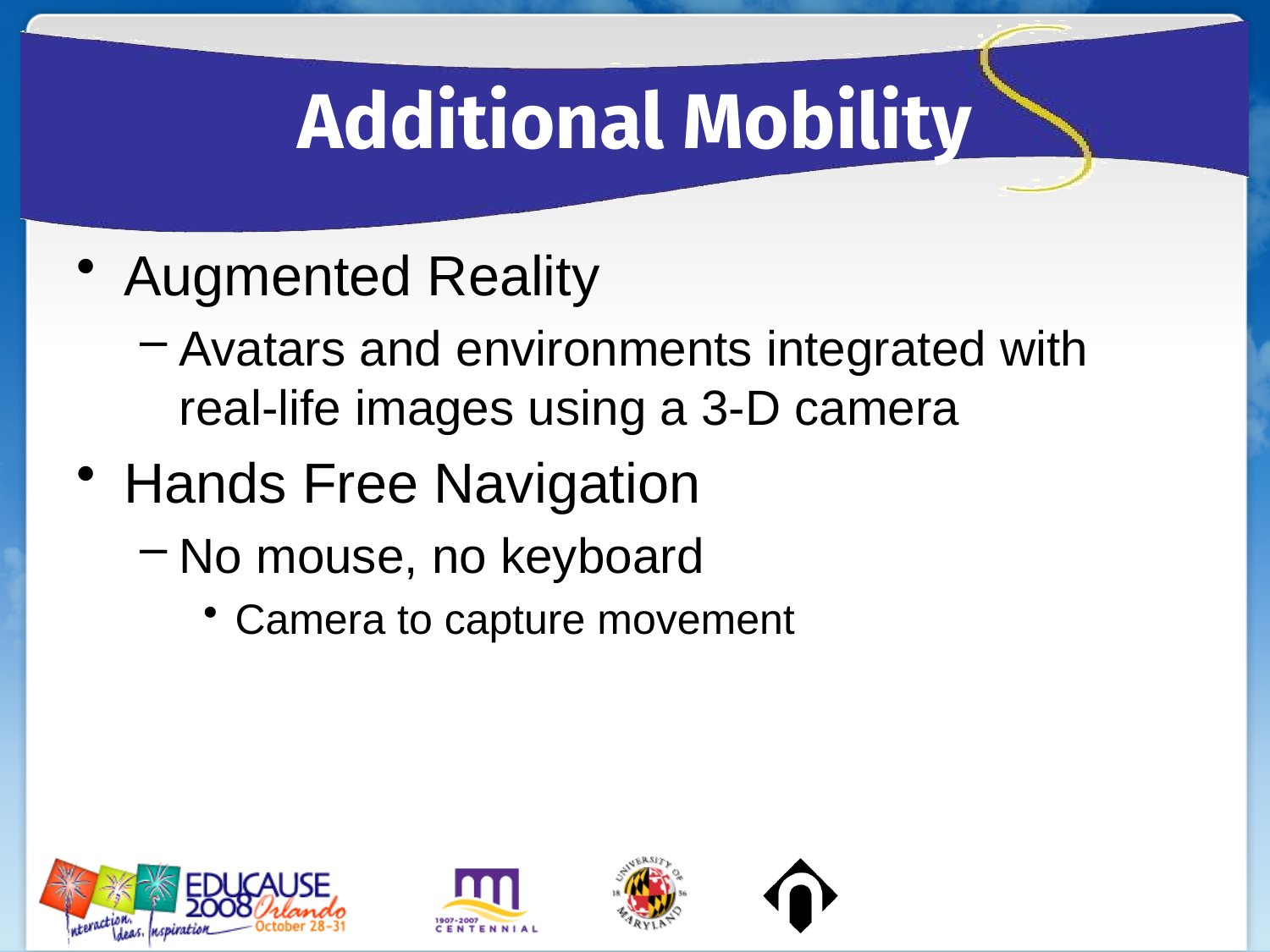

# Additional Mobility
Augmented Reality
Avatars and environments integrated with real-life images using a 3-D camera
Hands Free Navigation
No mouse, no keyboard
Camera to capture movement